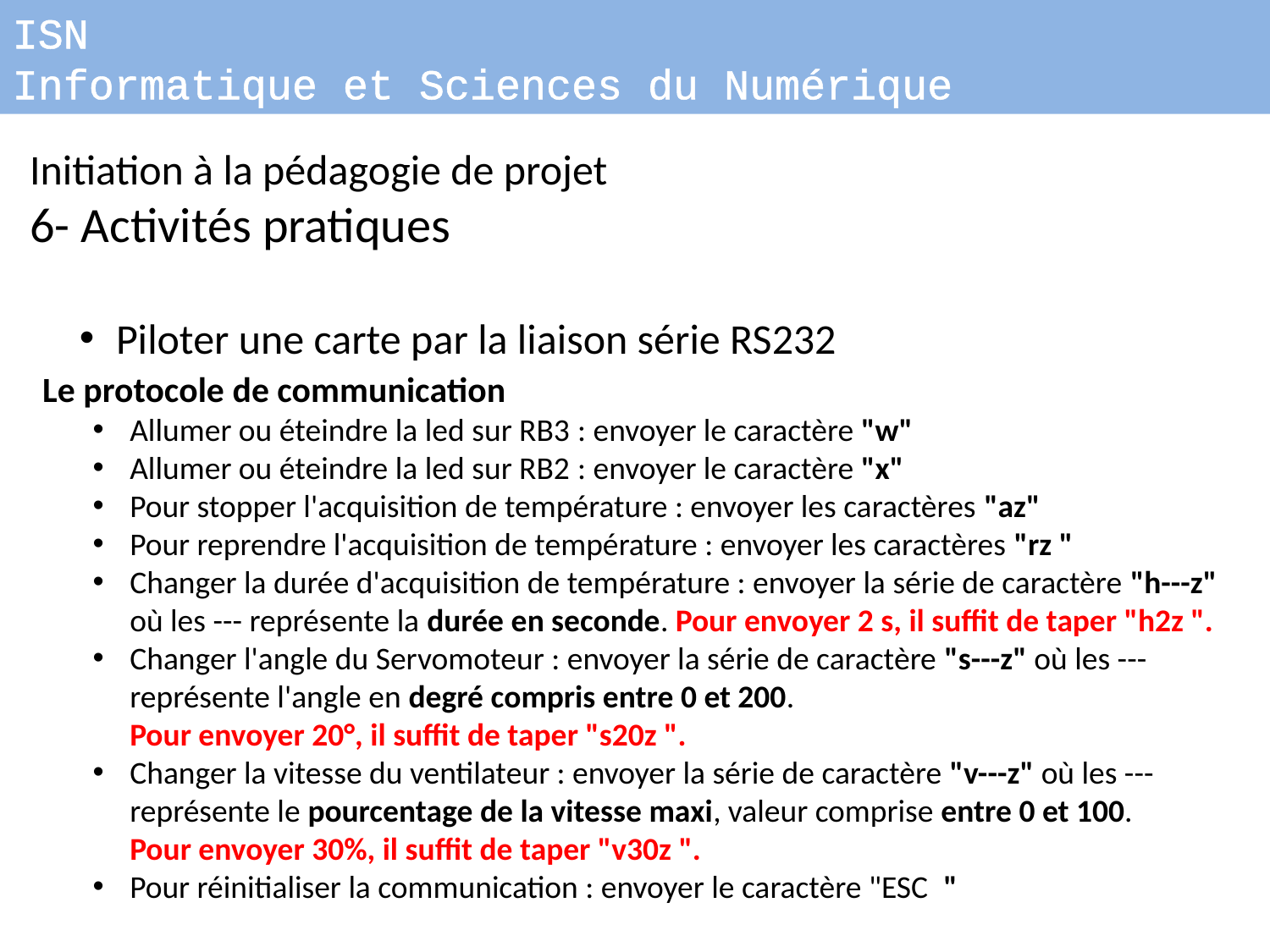

ISN
Informatique et Sciences du Numérique
Initiation à la pédagogie de projet
6- Activités pratiques

Piloter une carte par la liaison série RS232

Le protocole de communication
Allumer ou éteindre la led sur RB3 : envoyer le caractère "w"
Allumer ou éteindre la led sur RB2 : envoyer le caractère "x"
Pour stopper l'acquisition de température : envoyer les caractères "az"
Pour reprendre l'acquisition de température : envoyer les caractères "rz "
Changer la durée d'acquisition de température : envoyer la série de caractère "h---z" où les --- représente la durée en seconde. Pour envoyer 2 s, il suffit de taper "h2z ".
Changer l'angle du Servomoteur : envoyer la série de caractère "s---z" où les --- représente l'angle en degré compris entre 0 et 200.
Pour envoyer 20°, il suffit de taper "s20z ".
Changer la vitesse du ventilateur : envoyer la série de caractère "v---z" où les --- représente le pourcentage de la vitesse maxi, valeur comprise entre 0 et 100.
Pour envoyer 30%, il suffit de taper "v30z ".
Pour réinitialiser la communication : envoyer le caractère "ESC  "